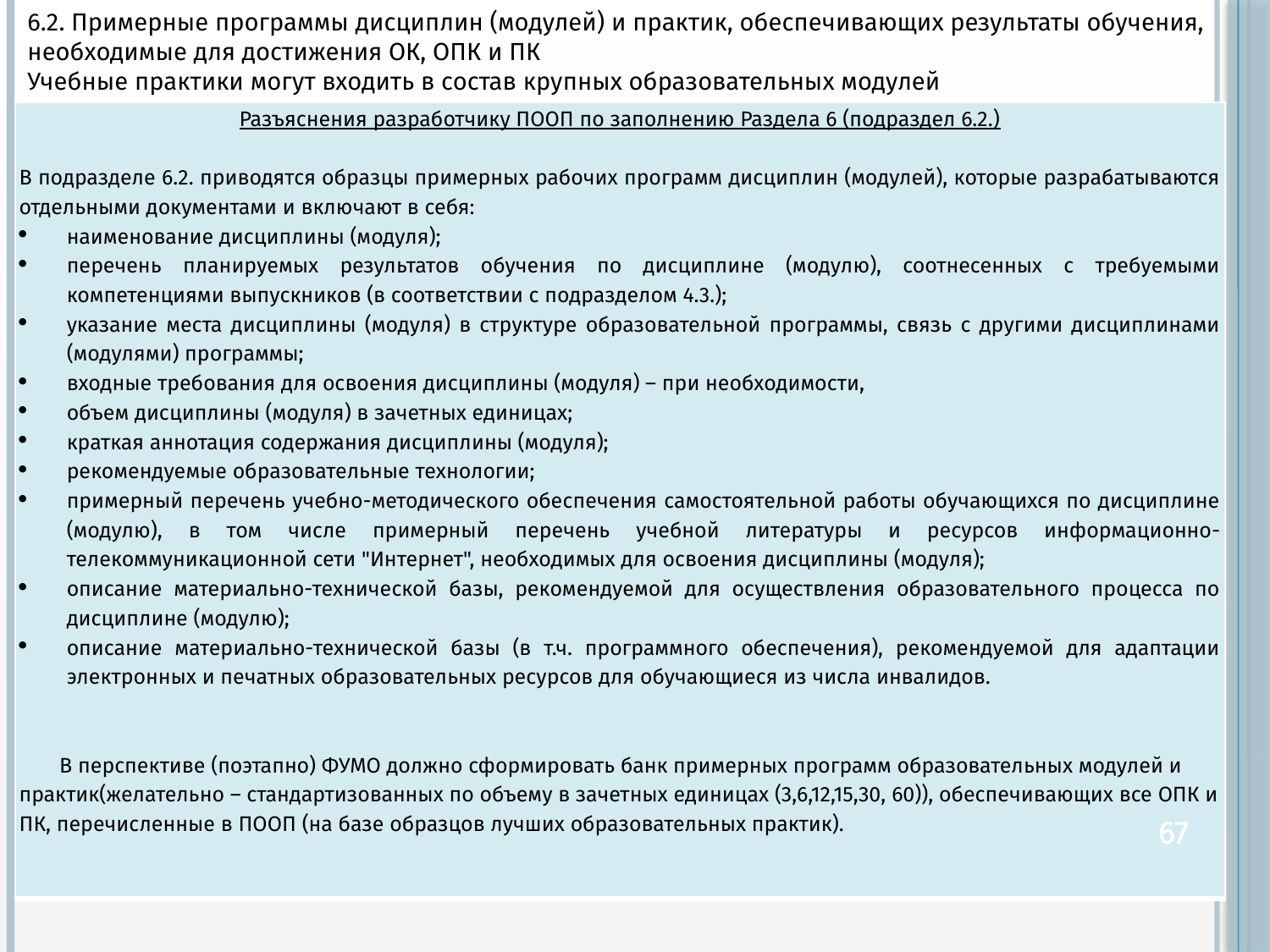

6.2. Примерные программы дисциплин (модулей) и практик, обеспечивающих результаты обучения, необходимые для достижения ОК, ОПК и ПК
Учебные практики могут входить в состав крупных образовательных модулей
| Разъяснения разработчику ПООП по заполнению Раздела 6 (подраздел 6.2.) В подразделе 6.2. приводятся образцы примерных рабочих программ дисциплин (модулей), которые разрабатываются отдельными документами и включают в себя: наименование дисциплины (модуля); перечень планируемых результатов обучения по дисциплине (модулю), соотнесенных с требуемыми компетенциями выпускников (в соответствии с подразделом 4.3.); указание места дисциплины (модуля) в структуре образовательной программы, связь с другими дисциплинами (модулями) программы; входные требования для освоения дисциплины (модуля) – при необходимости, объем дисциплины (модуля) в зачетных единицах; краткая аннотация содержания дисциплины (модуля); рекомендуемые образовательные технологии; примерный перечень учебно-методического обеспечения самостоятельной работы обучающихся по дисциплине (модулю), в том числе примерный перечень учебной литературы и ресурсов информационно-телекоммуникационной сети "Интернет", необходимых для освоения дисциплины (модуля); описание материально-технической базы, рекомендуемой для осуществления образовательного процесса по дисциплине (модулю); описание материально-технической базы (в т.ч. программного обеспечения), рекомендуемой для адаптации электронных и печатных образовательных ресурсов для обучающиеся из числа инвалидов.     В перспективе (поэтапно) ФУМО должно сформировать банк примерных программ образовательных модулей и практик(желательно – стандартизованных по объему в зачетных единицах (3,6,12,15,30, 60)), обеспечивающих все ОПК и ПК, перечисленные в ПООП (на базе образцов лучших образовательных практик). |
| --- |
67